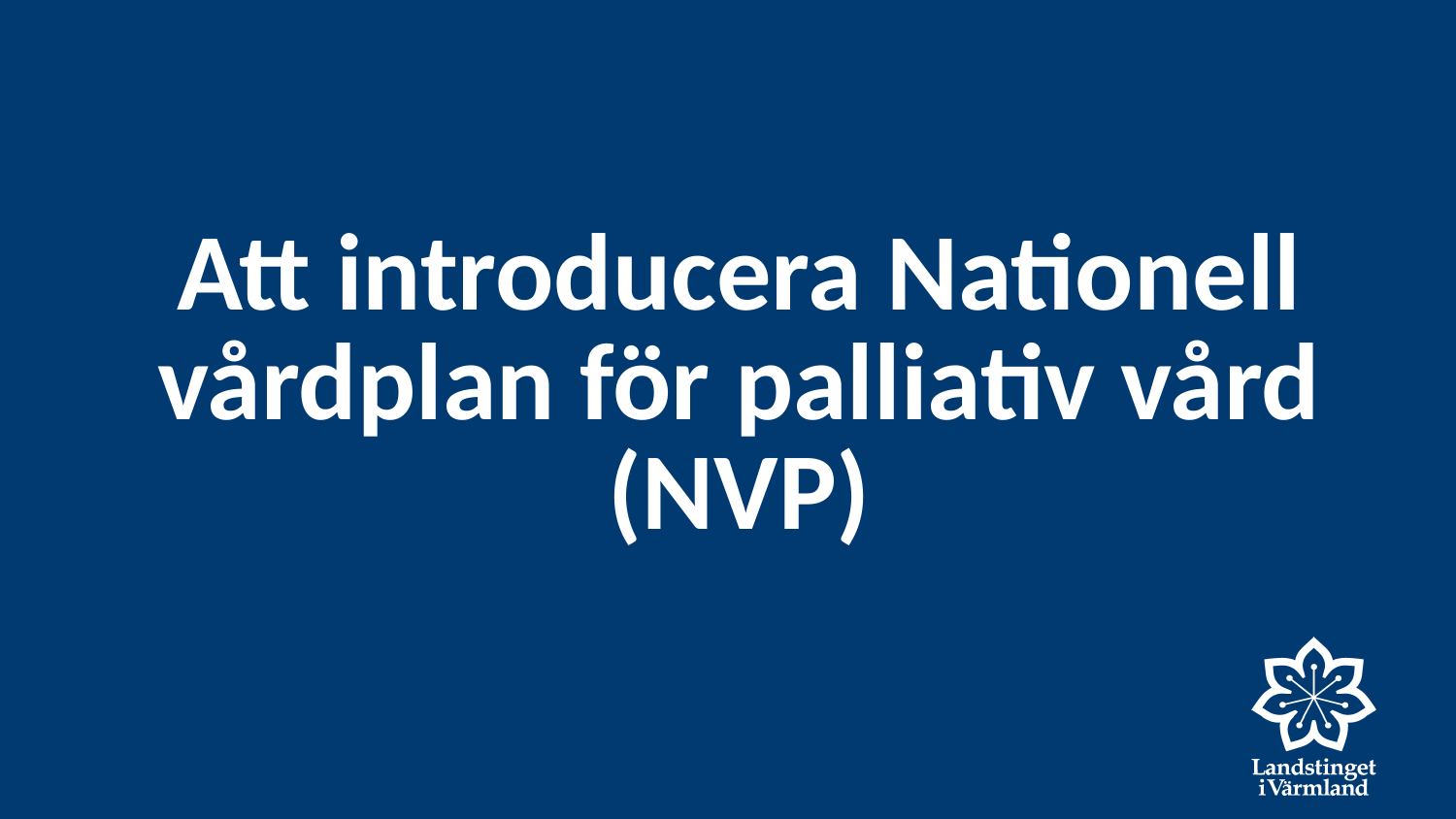

# Att introducera Nationell vårdplan för palliativ vård (NVP)